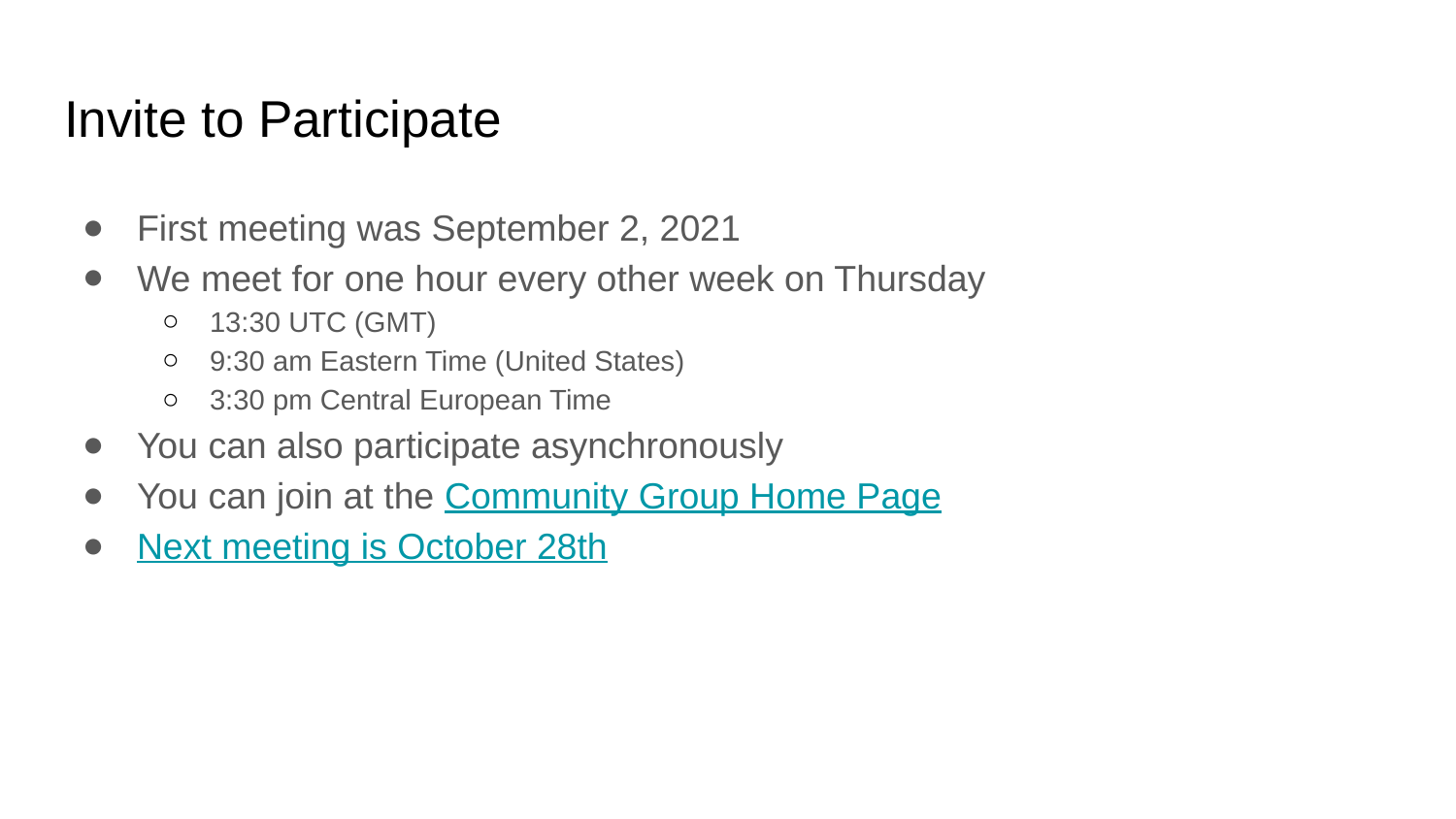

# Invite to Participate
First meeting was September 2, 2021
We meet for one hour every other week on Thursday
13:30 UTC (GMT)
9:30 am Eastern Time (United States)
3:30 pm Central European Time
You can also participate asynchronously
You can join at the Community Group Home Page
Next meeting is October 28th